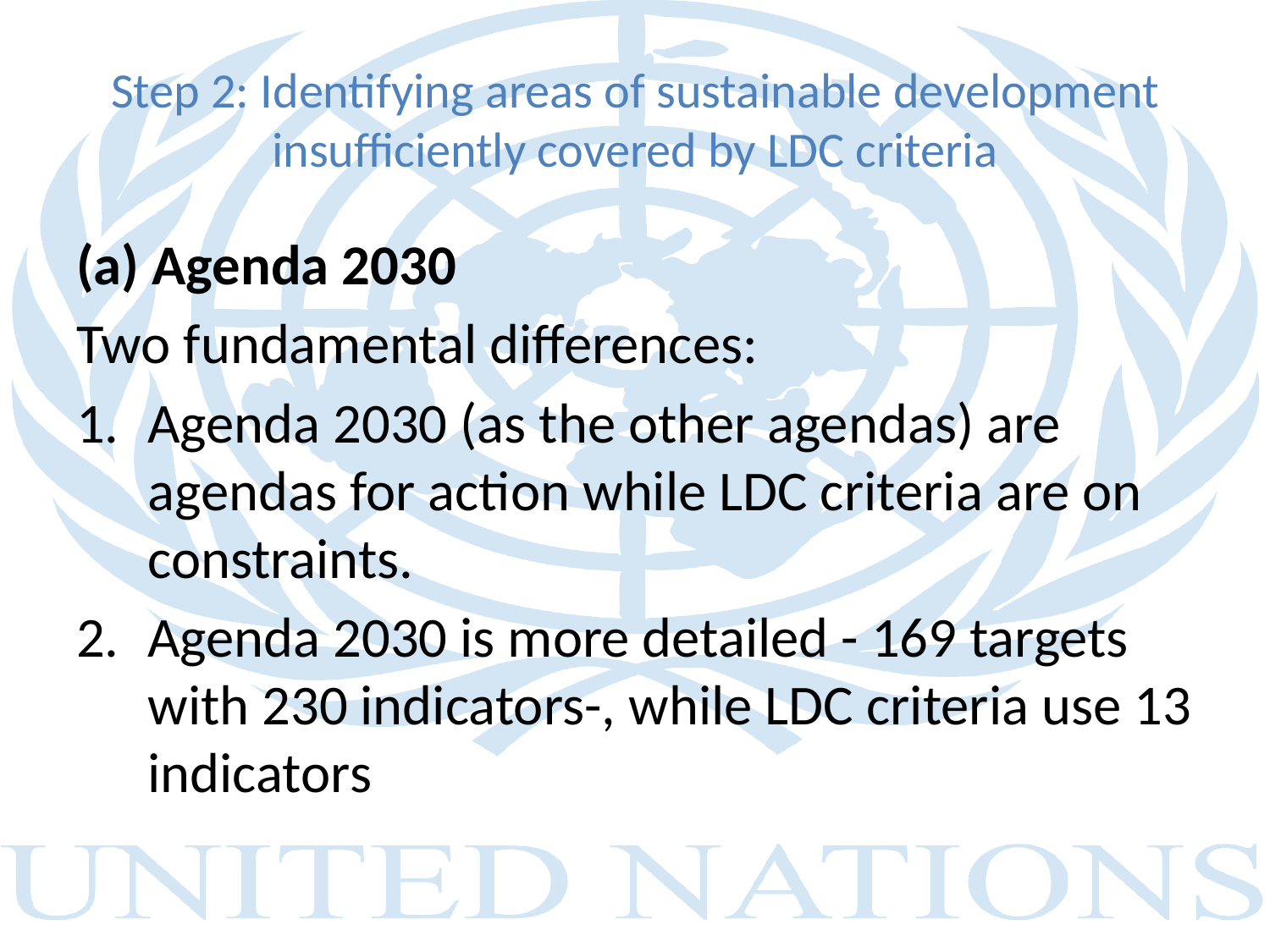

# Step 2: Identifying areas of sustainable development insufficiently covered by LDC criteria
(a) Agenda 2030
Two fundamental differences:
Agenda 2030 (as the other agendas) are agendas for action while LDC criteria are on constraints.
Agenda 2030 is more detailed - 169 targets with 230 indicators-, while LDC criteria use 13 indicators